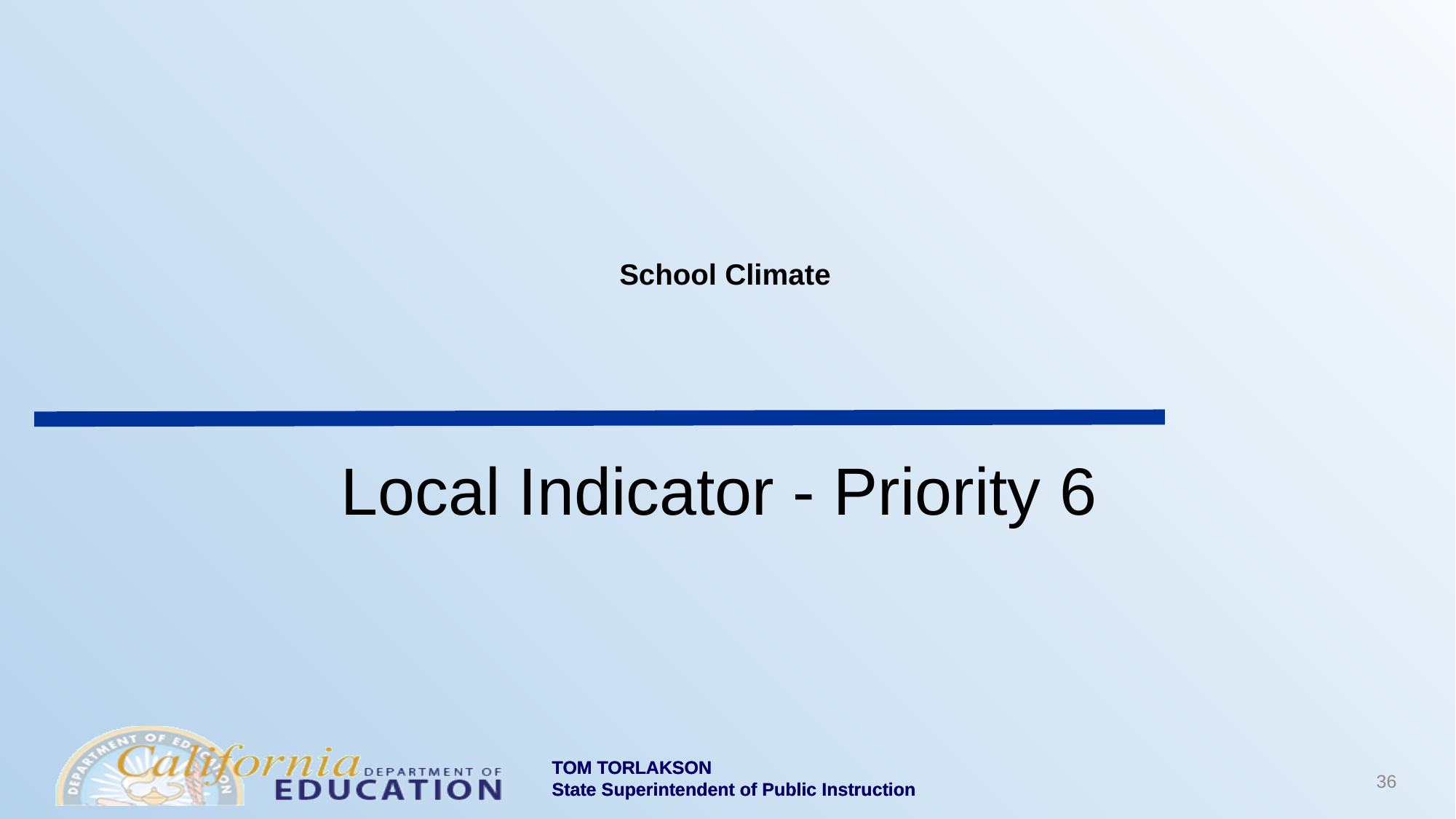

# School Climate
Local Indicator - Priority 6
36